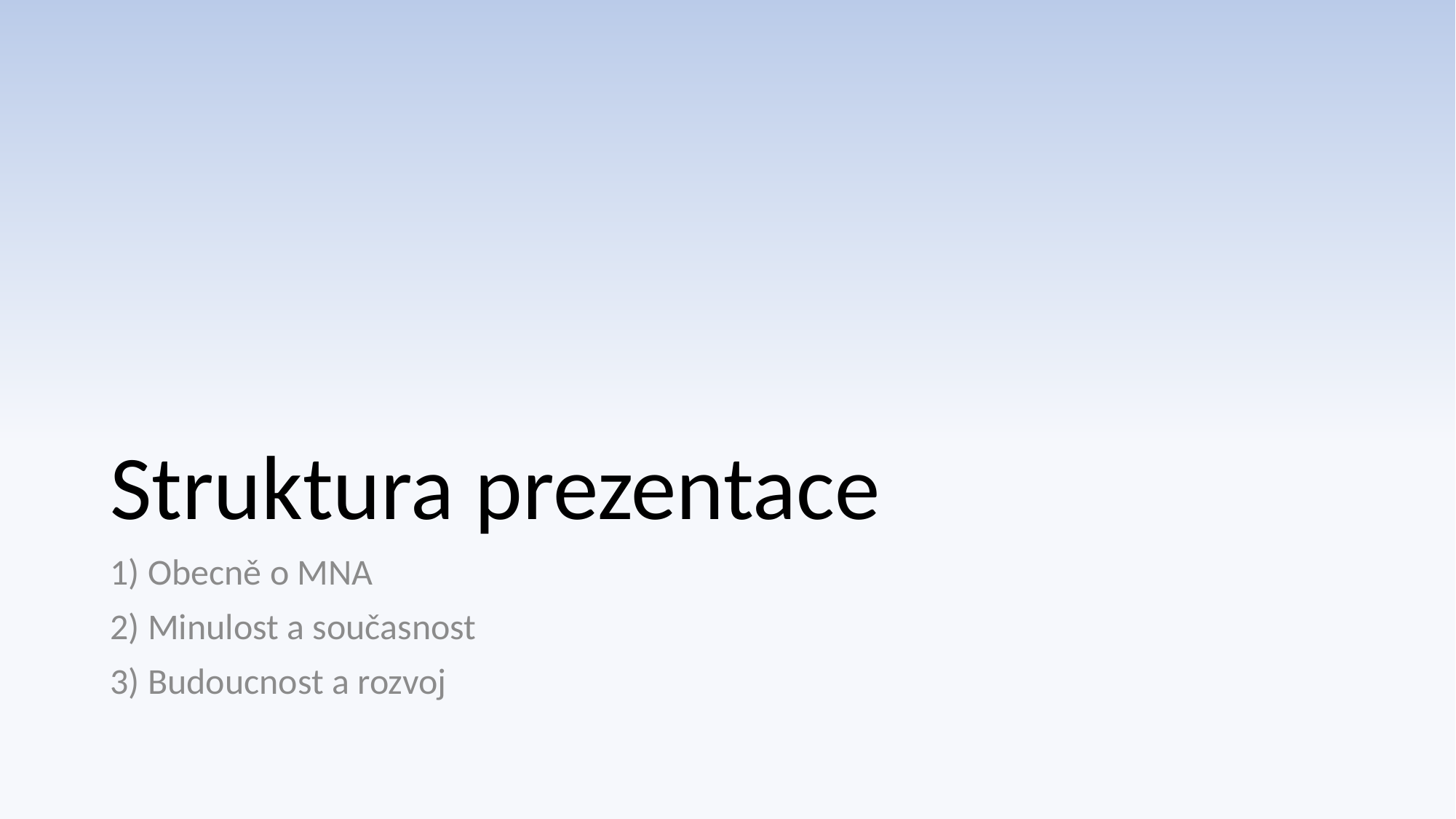

# Struktura prezentace
1) Obecně o MNA
2) Minulost a současnost
3) Budoucnost a rozvoj